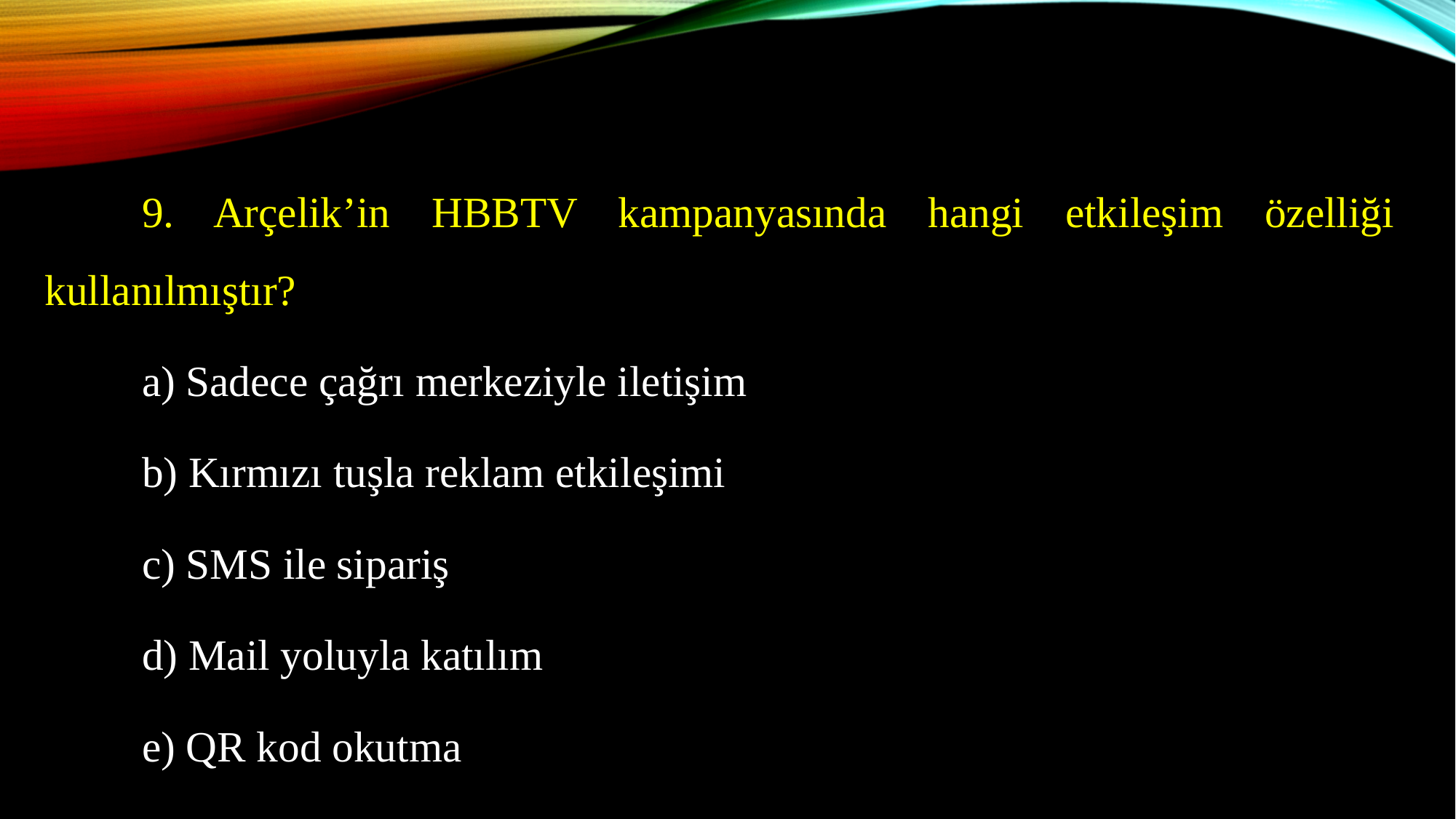

9. Arçelik’in HBBTV kampanyasında hangi etkileşim özelliği kullanılmıştır?
	a) Sadece çağrı merkeziyle iletişim
	b) Kırmızı tuşla reklam etkileşimi
	c) SMS ile sipariş
	d) Mail yoluyla katılım
	e) QR kod okutma